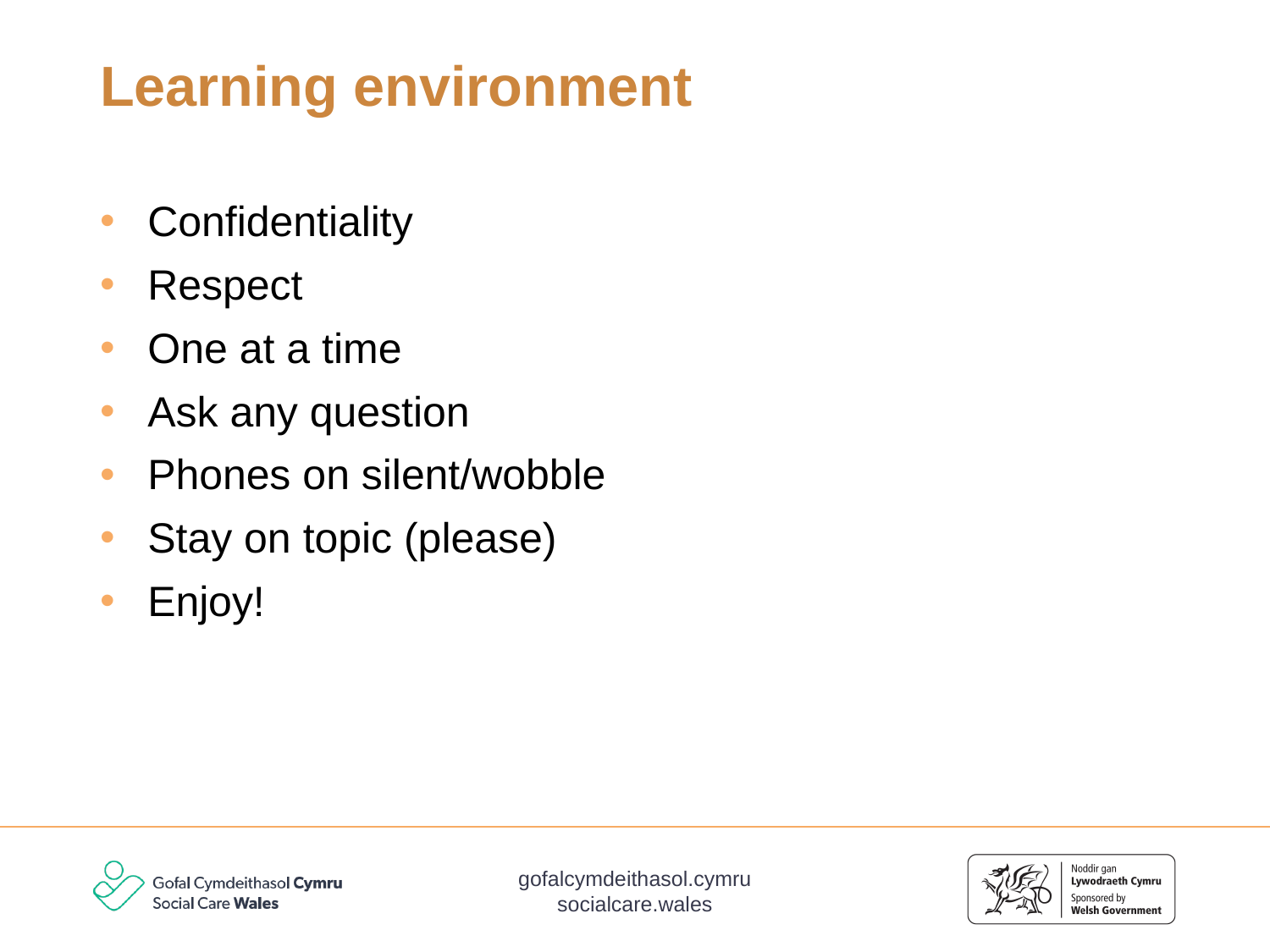

# Learning environment
Confidentiality
Respect
One at a time
Ask any question
Phones on silent/wobble
Stay on topic (please)
Enjoy!